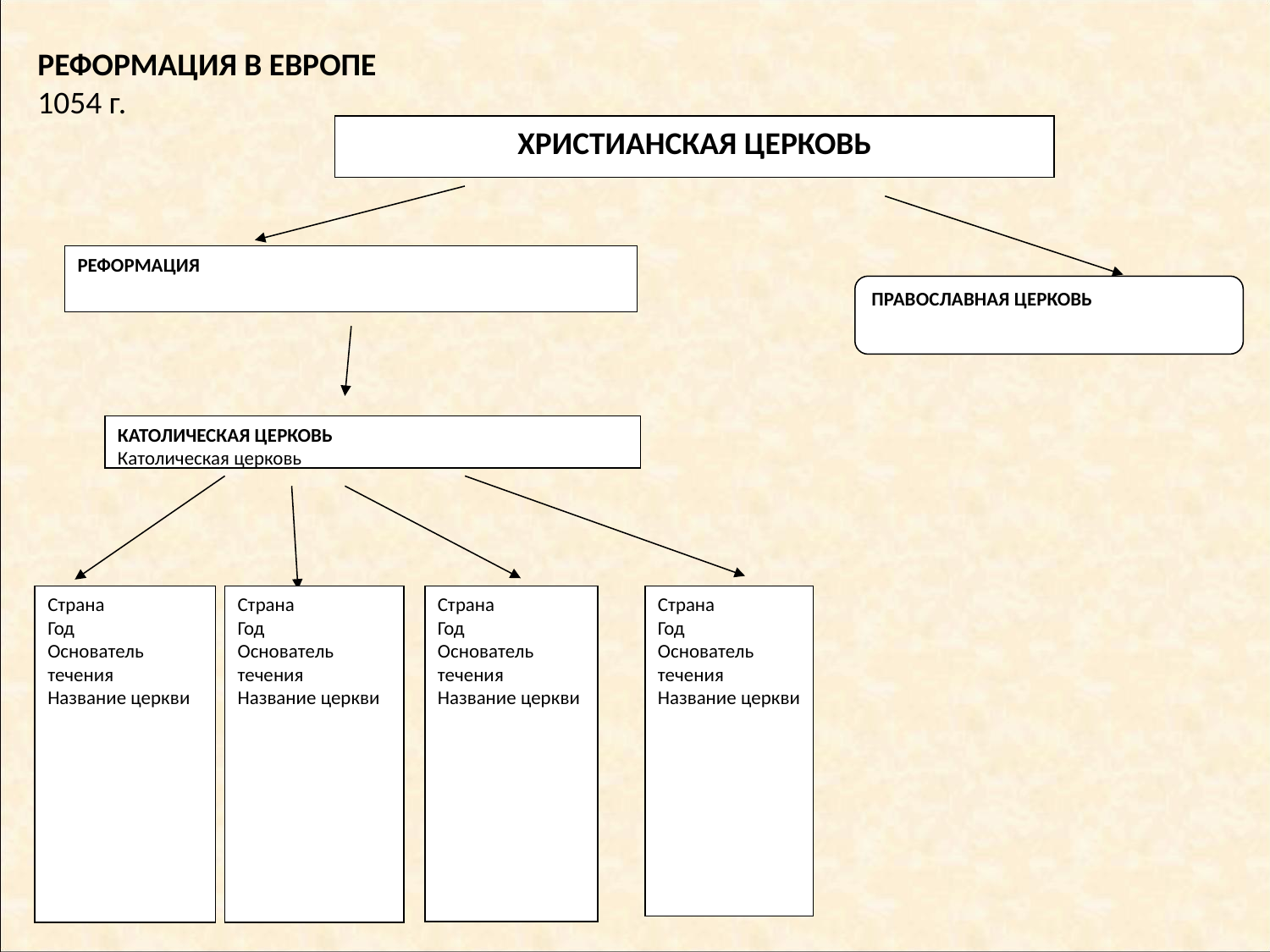

РЕФОРМАЦИЯ В ЕВРОПЕ
1054 г.

ХРИСТИАНСКАЯ ЦЕРКОВЬ

РЕФОРМАЦИЯ
ПРАВОСЛАВНАЯ ЦЕРКОВЬ

КАТОЛИЧЕСКАЯ ЦЕРКОВЬ
Католическая церковь

Страна
Год
Основатель течения
Название церкви
Страна
Год
Основатель течения
Название церкви
Страна
Год
Основатель течения
Название церкви

Страна
Год
Основатель течения
Название церкви